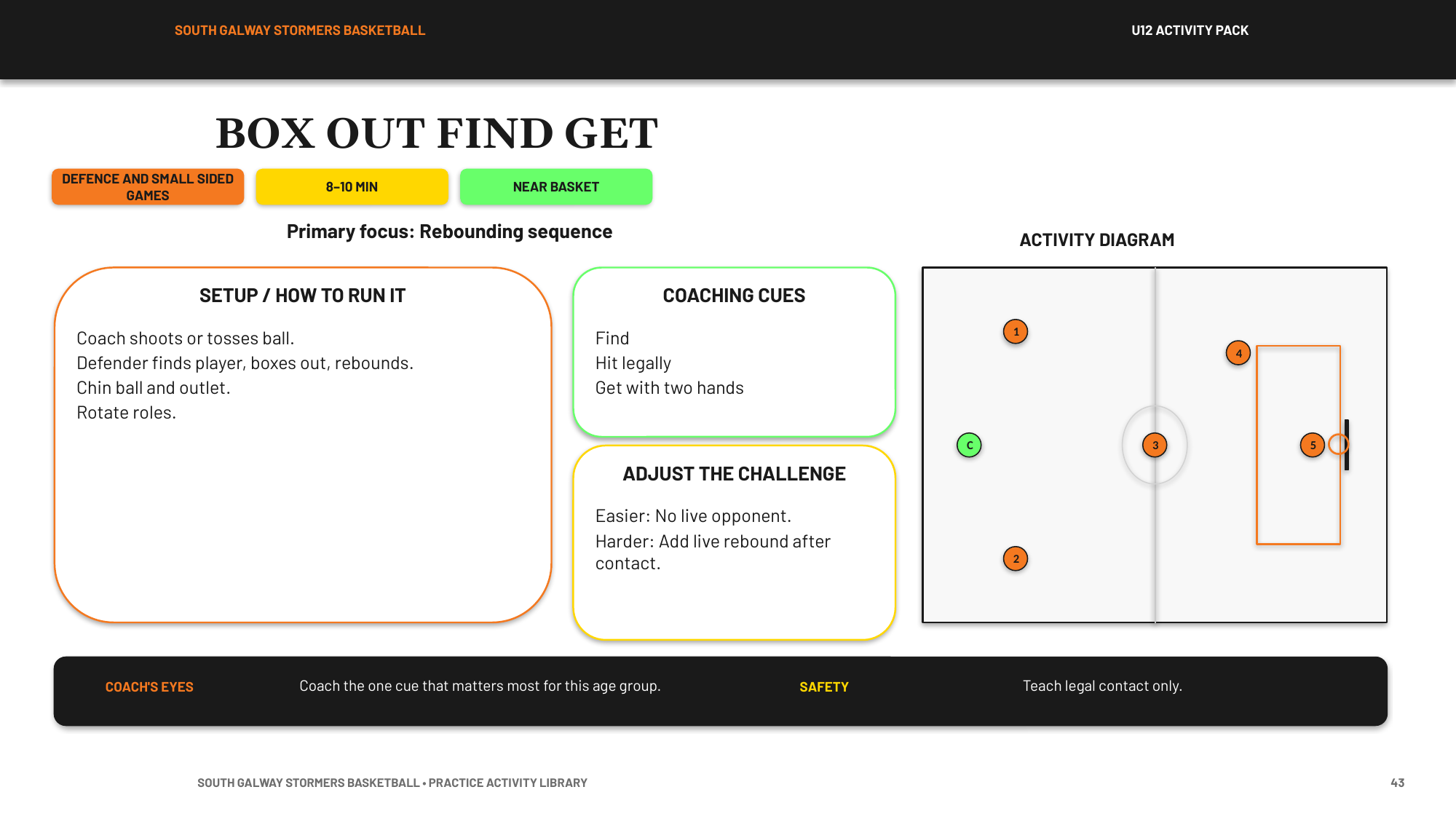

SOUTH GALWAY STORMERS BASKETBALL
U12 ACTIVITY PACK
BOX OUT FIND GET
DEFENCE AND SMALL SIDED GAMES
8–10 MIN
NEAR BASKET
Primary focus: Rebounding sequence
ACTIVITY DIAGRAM

SETUP / HOW TO RUN IT
COACHING CUES
1
Coach shoots or tosses ball.
Defender finds player, boxes out, rebounds.
Chin ball and outlet.
Rotate roles.
Find
Hit legally
Get with two hands
4

C
3
5

ADJUST THE CHALLENGE
Easier: No live opponent.
Harder: Add live rebound after contact.
2

Coach the one cue that matters most for this age group.
Teach legal contact only.
COACH'S EYES
SAFETY
SOUTH GALWAY STORMERS BASKETBALL • PRACTICE ACTIVITY LIBRARY
43